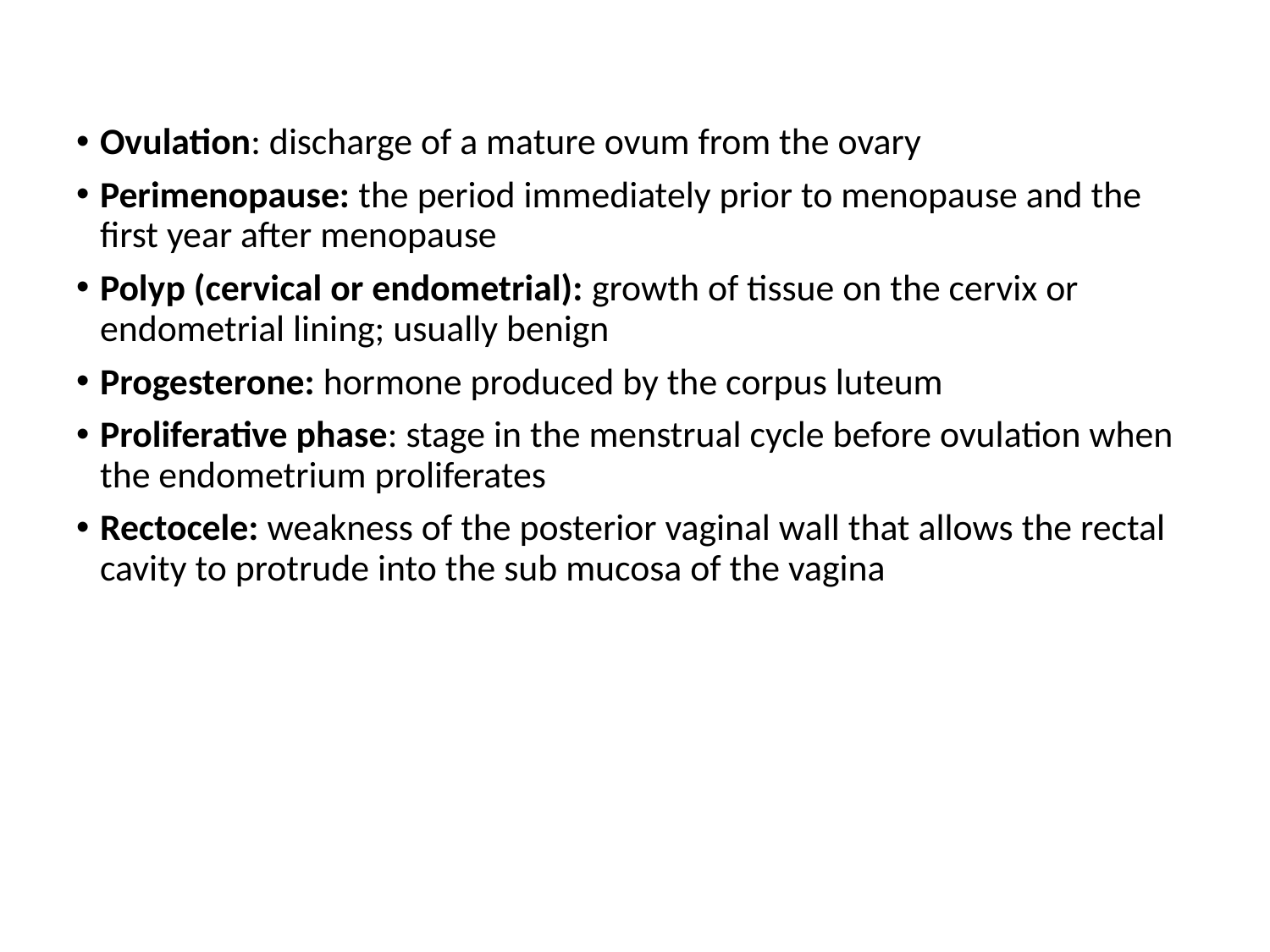

#
Ovulation: discharge of a mature ovum from the ovary
Perimenopause: the period immediately prior to menopause and the first year after menopause
Polyp (cervical or endometrial): growth of tissue on the cervix or endometrial lining; usually benign
Progesterone: hormone produced by the corpus luteum
Proliferative phase: stage in the menstrual cycle before ovulation when the endometrium proliferates
Rectocele: weakness of the posterior vaginal wall that allows the rectal cavity to protrude into the sub mucosa of the vagina